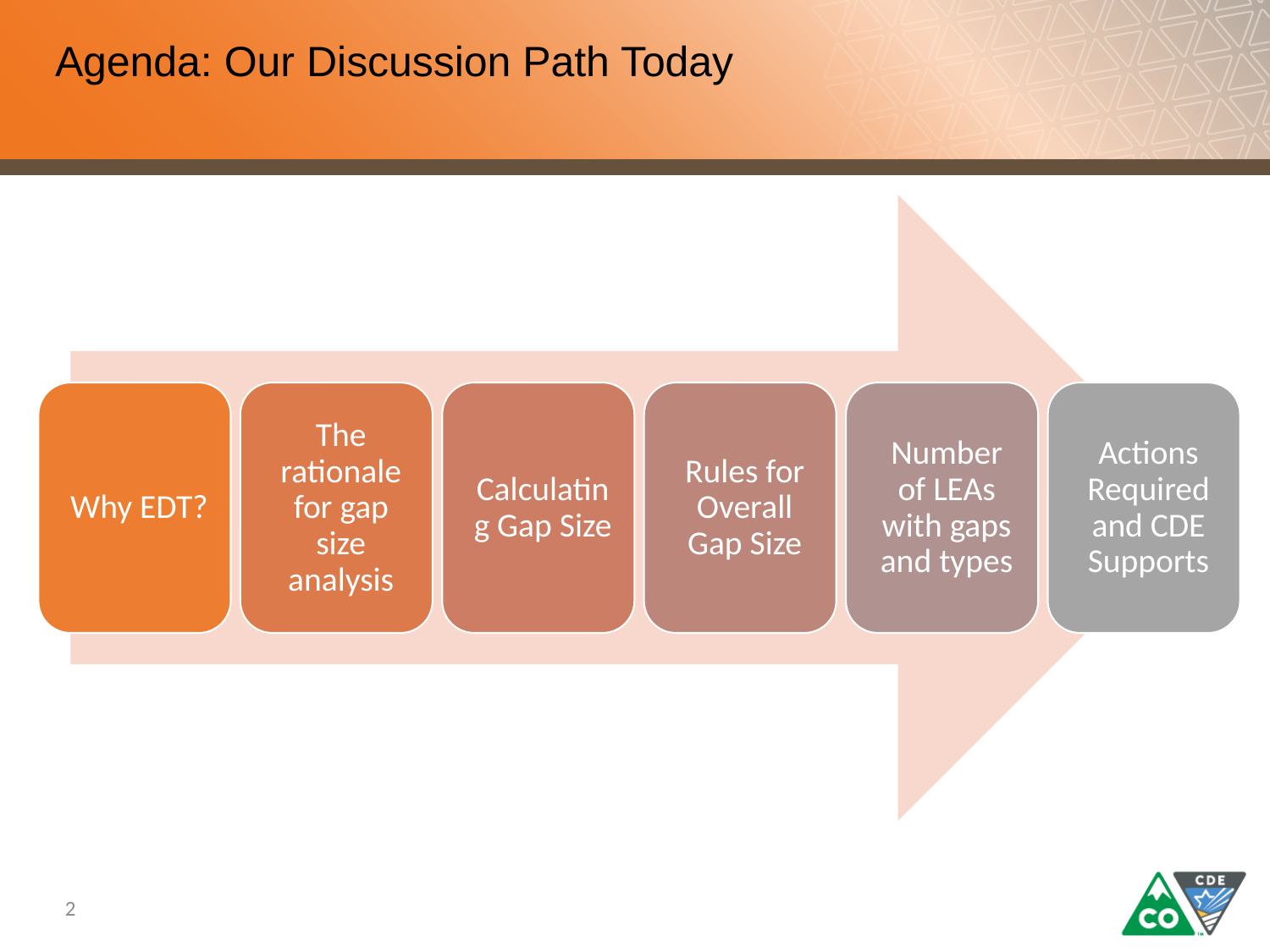

# Agenda: Our Discussion Path Today
Why EDT?
The rationale for gap size analysis
Calculating Gap Size
Rules for Overall Gap Size
Number of LEAs with gaps and types
Actions Required and CDE Supports
2